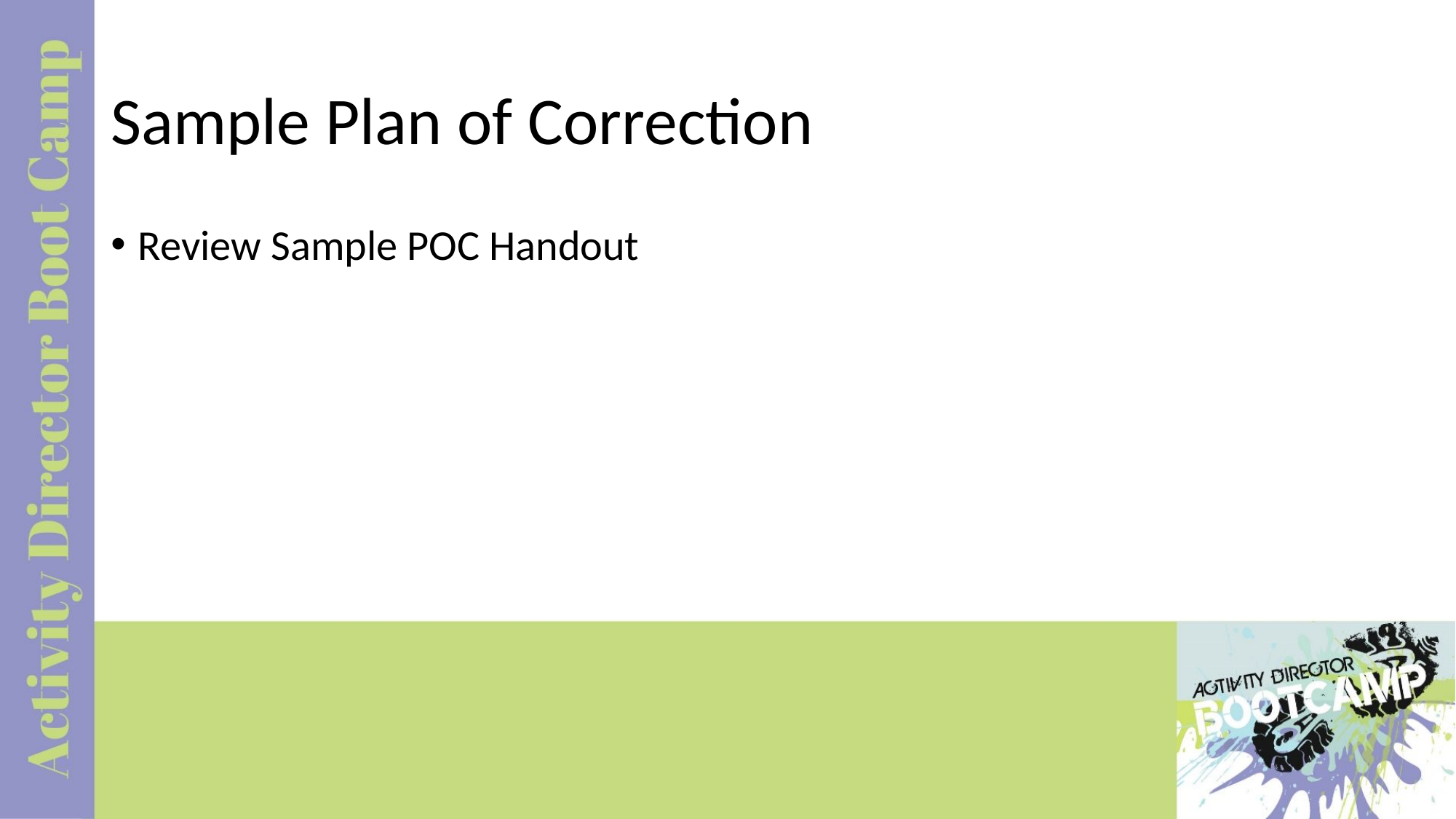

# Sample Plan of Correction
Review Sample POC Handout